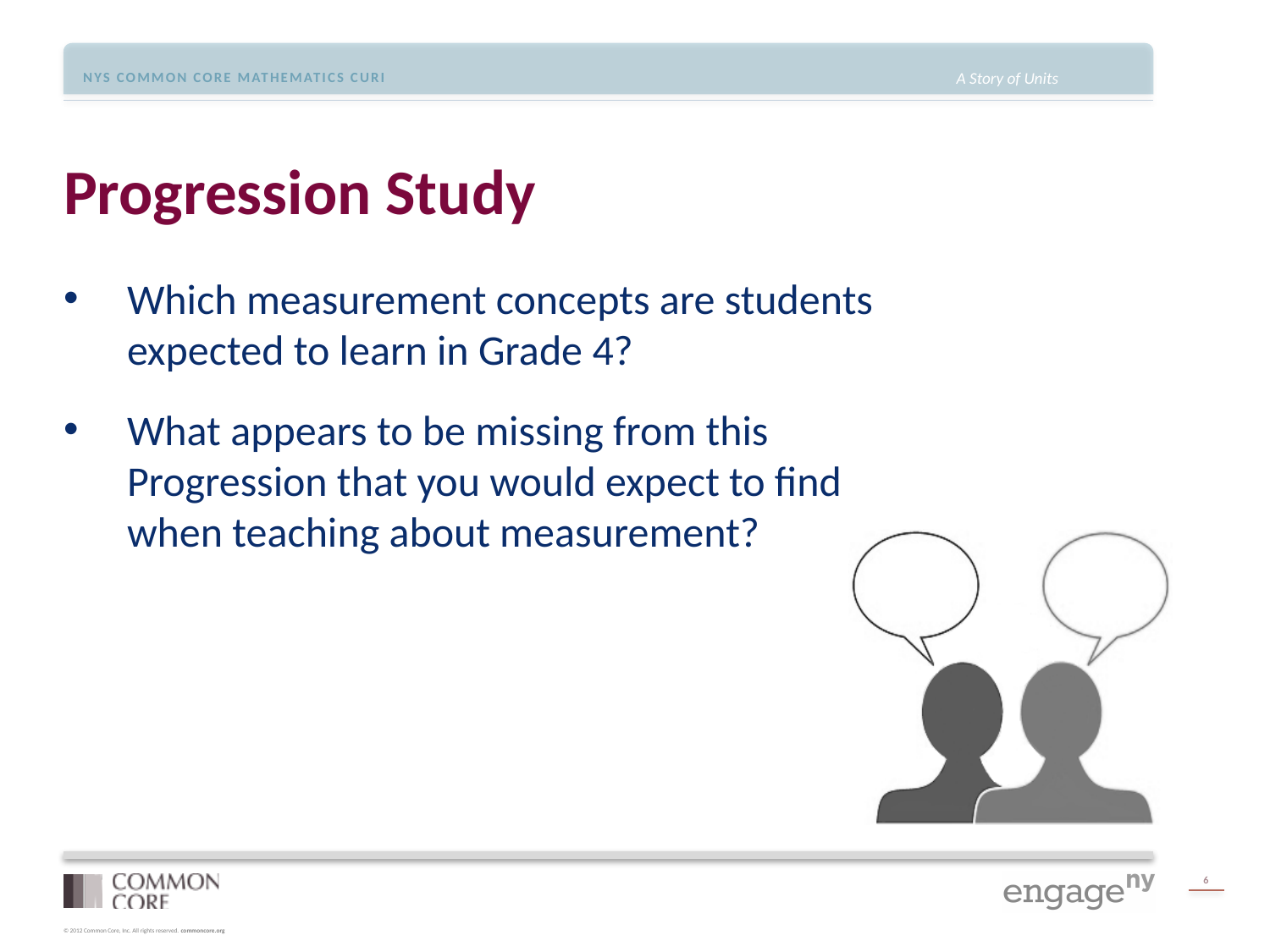

# Progression Study
Which measurement concepts are students                  expected to learn in Grade 4?
What appears to be missing from this                        Progression that you would expect to find                           when teaching about measurement?
6